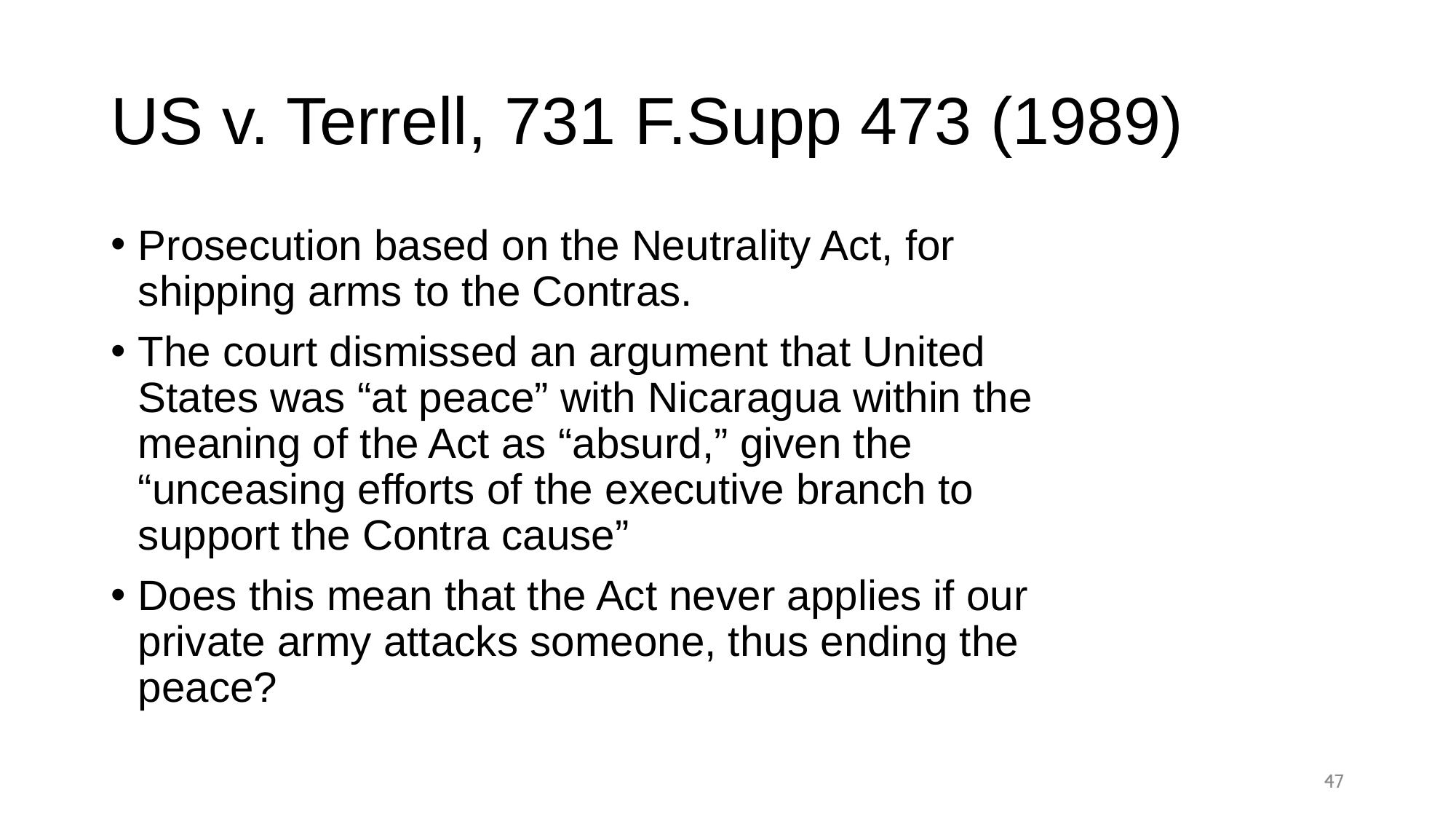

# US v. Terrell, 731 F.Supp 473 (1989)
Prosecution based on the Neutrality Act, for shipping arms to the Contras.
The court dismissed an argument that United States was “at peace” with Nicaragua within the meaning of the Act as “absurd,” given the “unceasing efforts of the executive branch to support the Contra cause”
Does this mean that the Act never applies if our private army attacks someone, thus ending the peace?
47